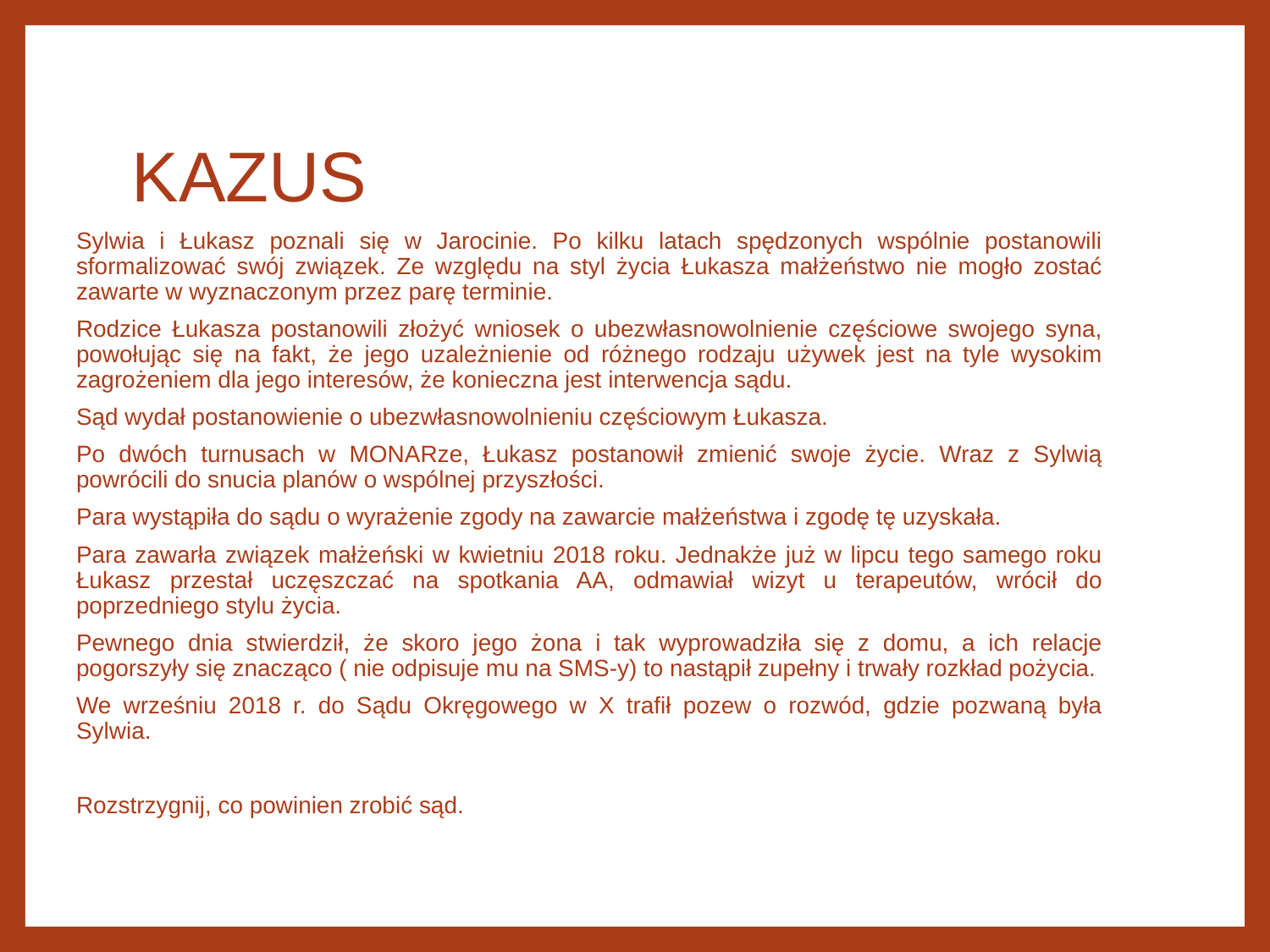

# KAZUS
Sylwia i Łukasz poznali się w Jarocinie. Po kilku latach spędzonych wspólnie postanowili sformalizować swój związek. Ze względu na styl życia Łukasza małżeństwo nie mogło zostać zawarte w wyznaczonym przez parę terminie.
Rodzice Łukasza postanowili złożyć wniosek o ubezwłasnowolnienie częściowe swojego syna, powołując się na fakt, że jego uzależnienie od różnego rodzaju używek jest na tyle wysokim zagrożeniem dla jego interesów, że konieczna jest interwencja sądu.
Sąd wydał postanowienie o ubezwłasnowolnieniu częściowym Łukasza.
Po dwóch turnusach w MONARze, Łukasz postanowił zmienić swoje życie. Wraz z Sylwią powrócili do snucia planów o wspólnej przyszłości.
Para wystąpiła do sądu o wyrażenie zgody na zawarcie małżeństwa i zgodę tę uzyskała.
Para zawarła związek małżeński w kwietniu 2018 roku. Jednakże już w lipcu tego samego roku Łukasz przestał uczęszczać na spotkania AA, odmawiał wizyt u terapeutów, wrócił do poprzedniego stylu życia.
Pewnego dnia stwierdził, że skoro jego żona i tak wyprowadziła się z domu, a ich relacje pogorszyły się znacząco ( nie odpisuje mu na SMS-y) to nastąpił zupełny i trwały rozkład pożycia.
We wrześniu 2018 r. do Sądu Okręgowego w X trafił pozew o rozwód, gdzie pozwaną była Sylwia.

Rozstrzygnij, co powinien zrobić sąd.